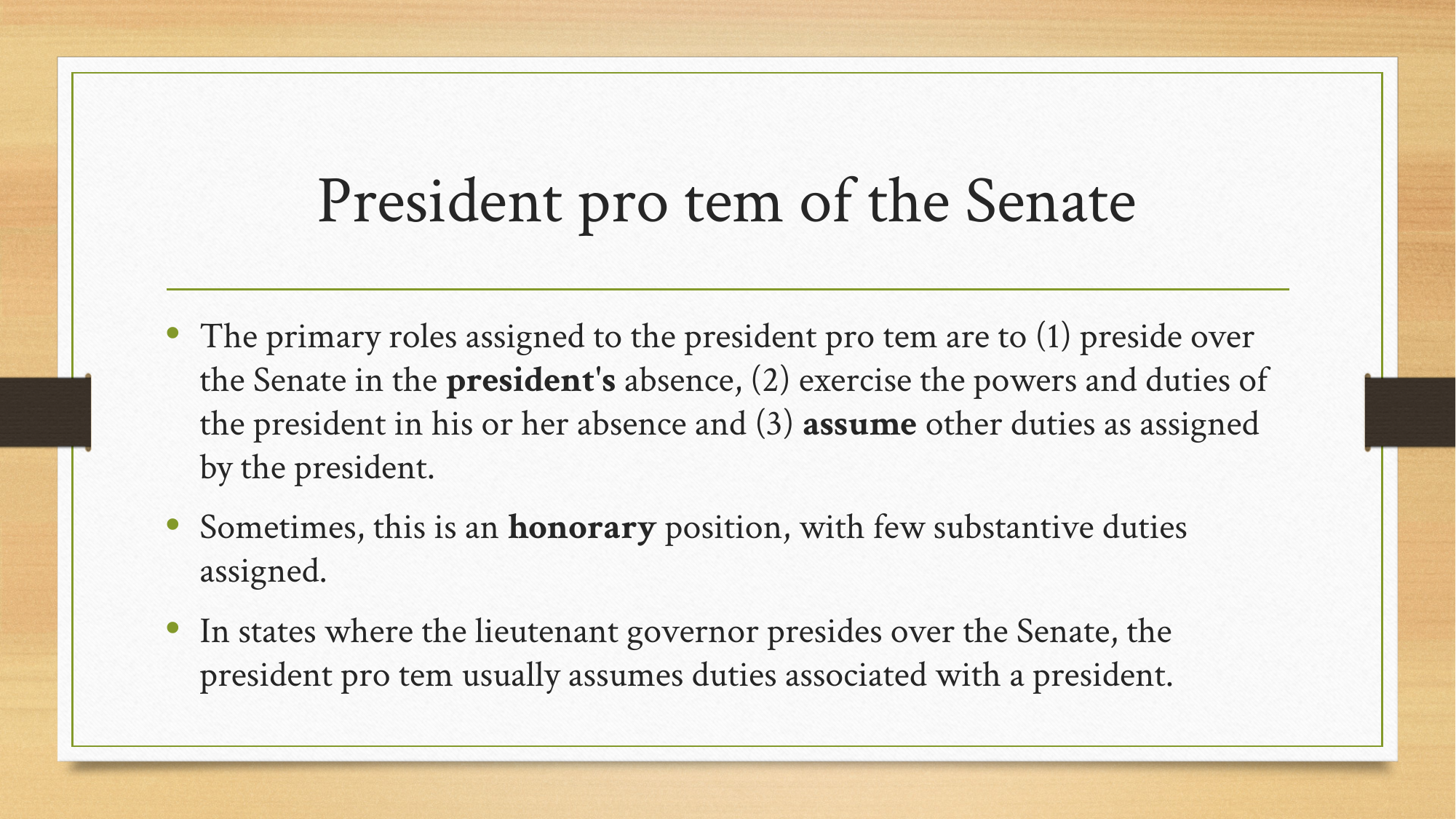

# President pro tem of the Senate
The primary roles assigned to the president pro tem are to (1) preside over the Senate in the president's absence, (2) exercise the powers and duties of the president in his or her absence and (3) assume other duties as assigned by the president.
Sometimes, this is an honorary position, with few substantive duties assigned.
In states where the lieutenant governor presides over the Senate, the president pro tem usually assumes duties associated with a president.